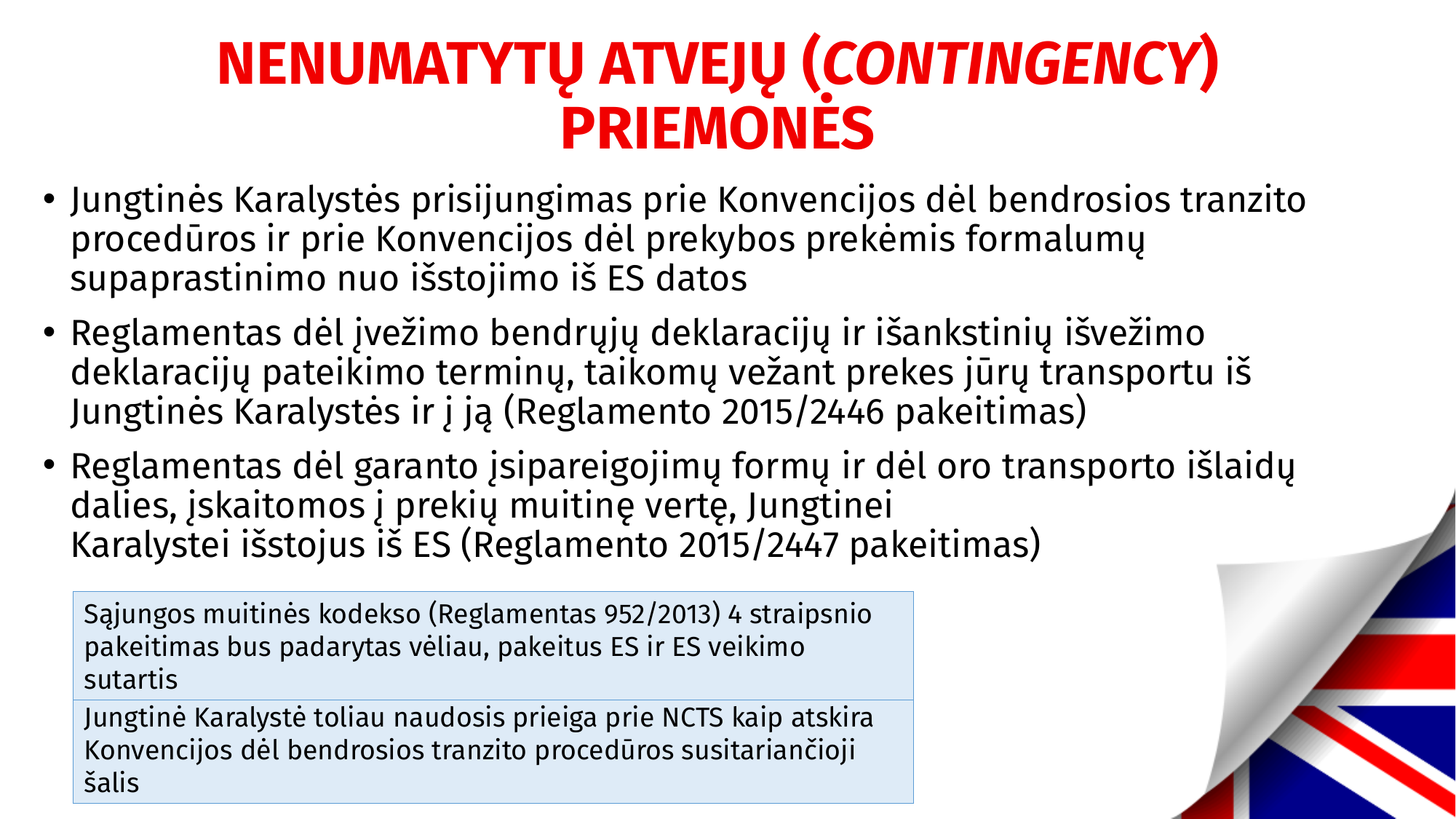

# NENUMATYTŲ ATVEJŲ (CONTINGENCY) PRIEMONĖS
Jungtinės Karalystės prisijungimas prie Konvencijos dėl bendrosios tranzito procedūros ir prie Konvencijos dėl prekybos prekėmis formalumų supaprastinimo nuo išstojimo iš ES datos
Reglamentas dėl įvežimo bendrųjų deklaracijų ir išankstinių išvežimo deklaracijų pateikimo terminų, taikomų vežant prekes jūrų transportu iš Jungtinės Karalystės ir į ją (Reglamento 2015/2446 pakeitimas)
Reglamentas dėl garanto įsipareigojimų formų ir dėl oro transporto išlaidų dalies, įskaitomos į prekių muitinę vertę, Jungtinei
Karalystei išstojus iš ES (Reglamento 2015/2447 pakeitimas)
Sąjungos muitinės kodekso (Reglamentas 952/2013) 4 straipsnio pakeitimas bus padarytas vėliau, pakeitus ES ir ES veikimo sutartis
Jungtinė Karalystė toliau naudosis prieiga prie NCTS kaip atskira Konvencijos dėl bendrosios tranzito procedūros susitariančioji šalis